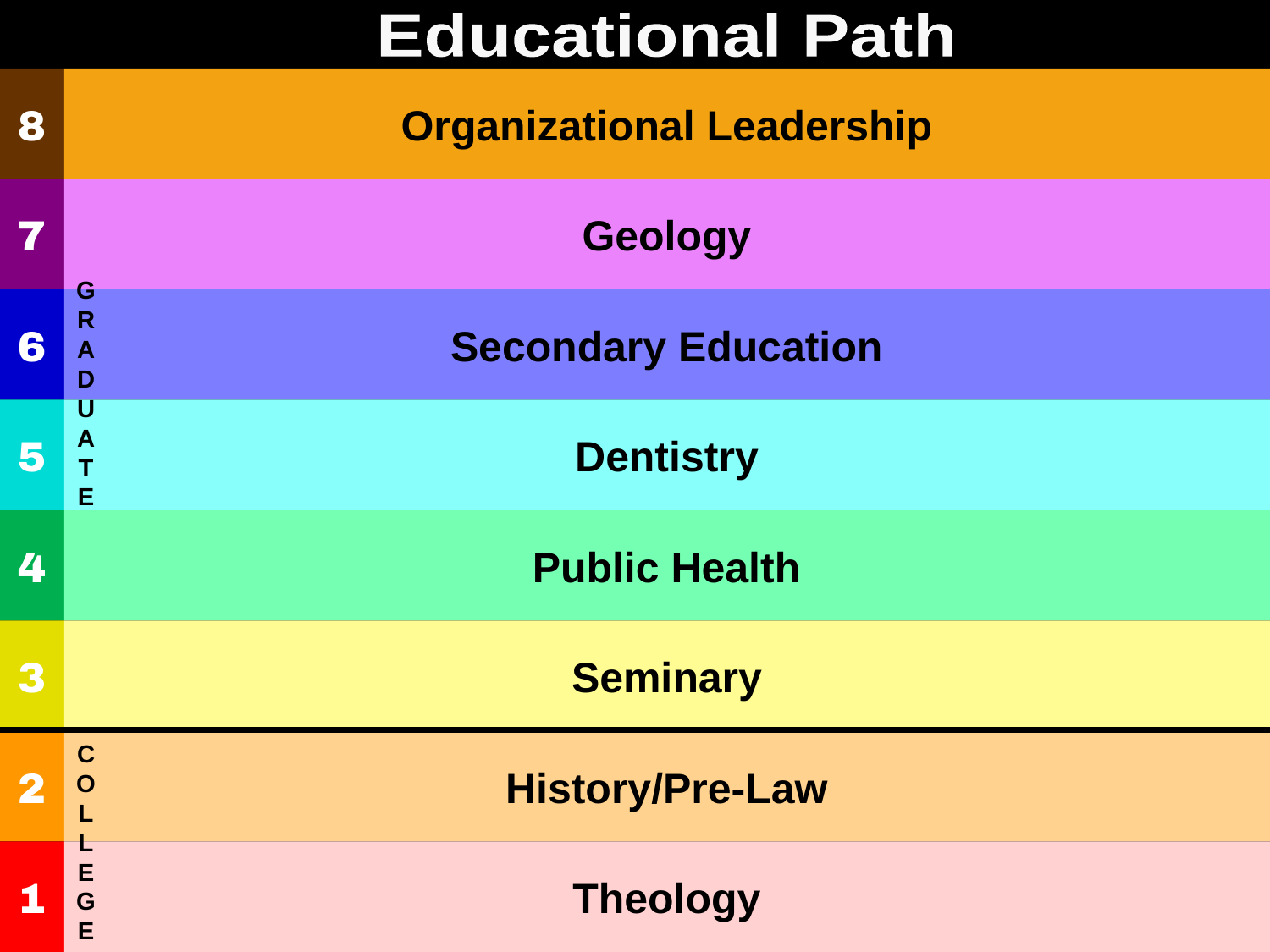

Educational Path
8
Organizational Leadership
7
Geology
G
R
A
D
U
A
T
E

6
Secondary Education
5
Dentistry
4
Public Health
3
Seminary
2
History/Pre-Law
C
O
L
L
E
G
E

1
Theology